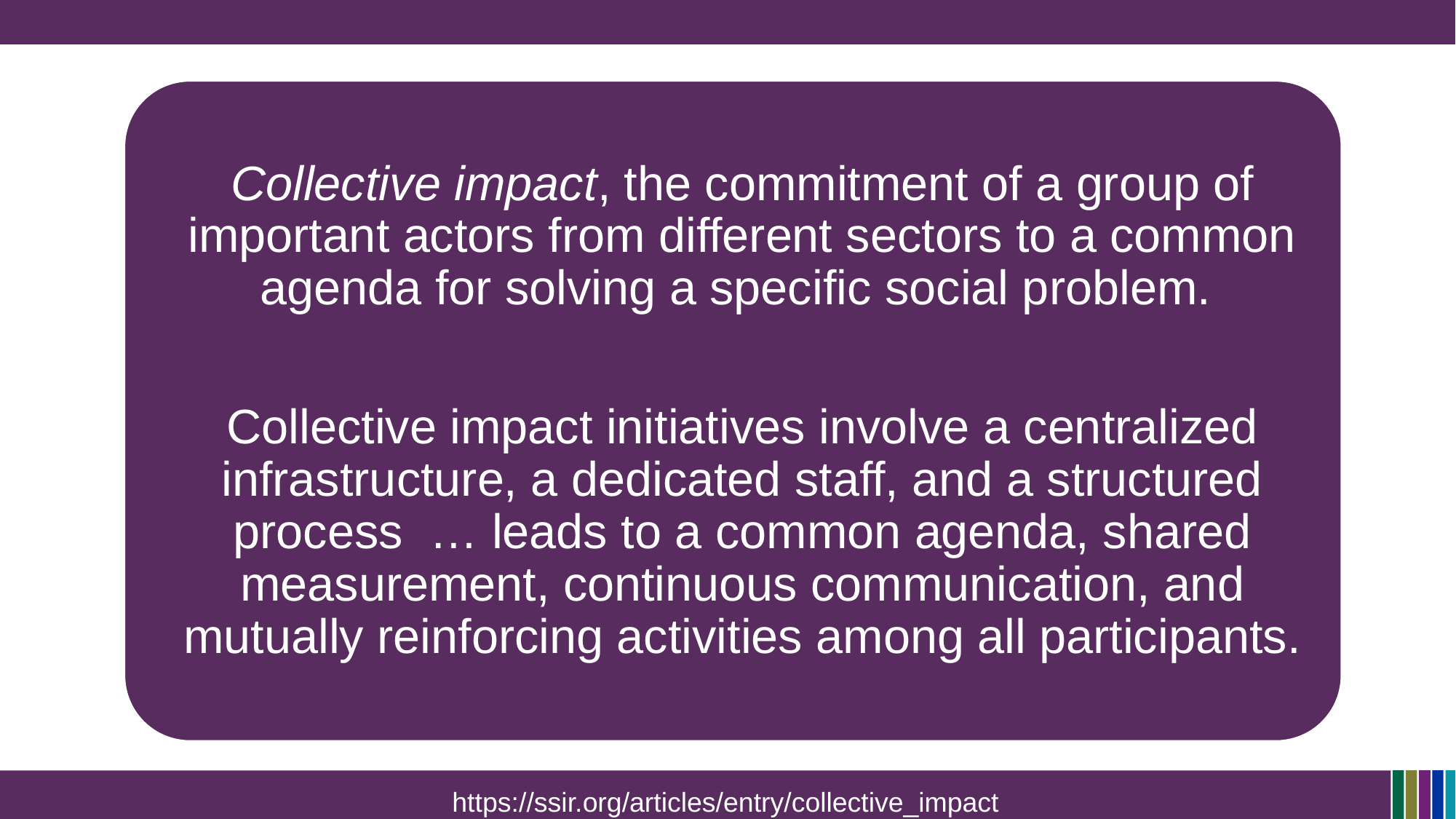

# Collective Impact Definition
Collective impact, the commitment of a group of important actors from different sectors to a common agenda for solving a specific social problem.

Collective impact initiatives involve a centralized infrastructure, a dedicated staff, and a structured process  … leads to a common agenda, shared measurement, continuous communication, and mutually reinforcing activities among all participants.
https://ssir.org/articles/entry/collective_impact